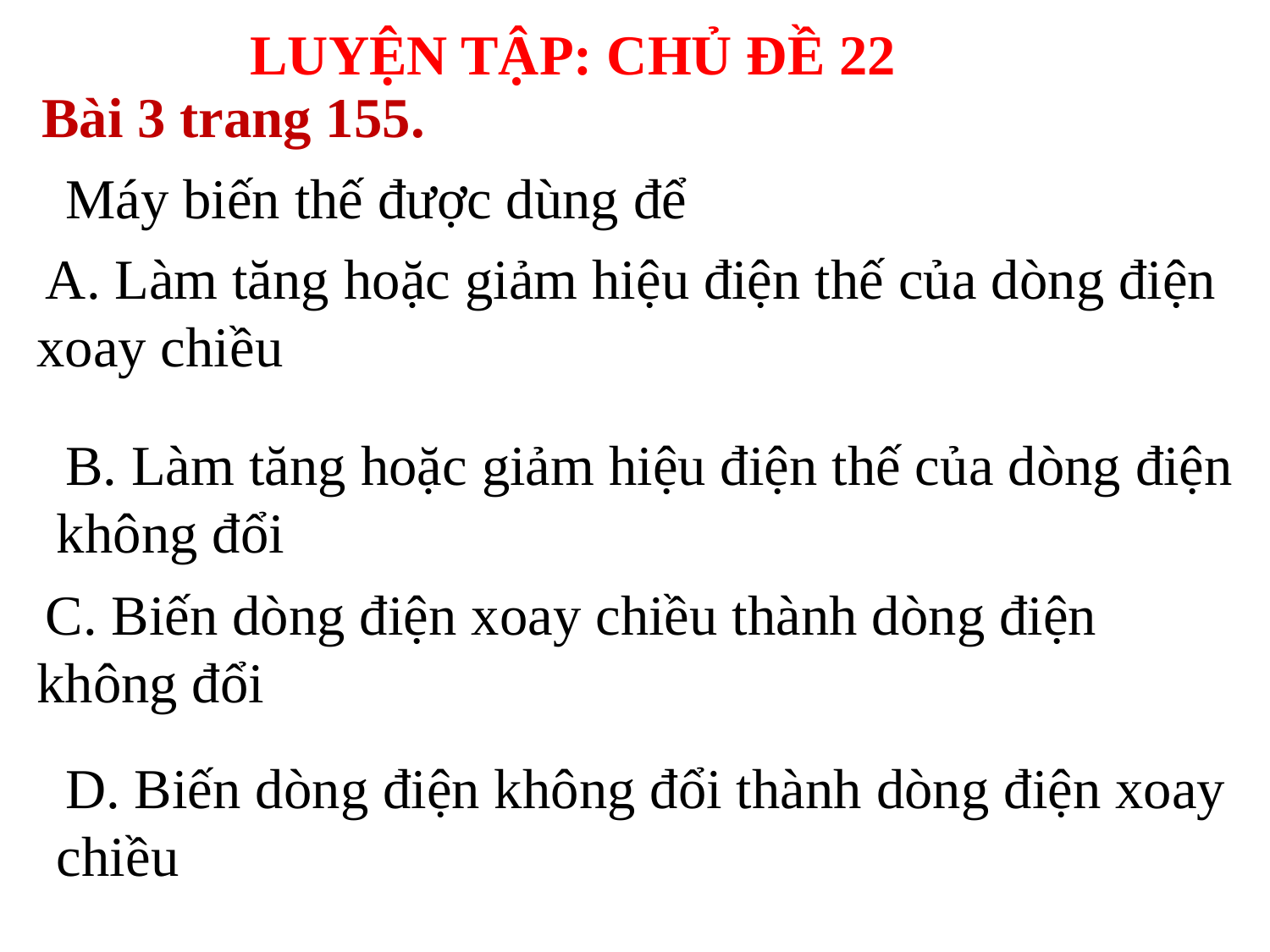

LUYỆN TẬP: CHỦ ĐỀ 22
 Bài 3 trang 155.
 Máy biến thế được dùng để
 A. Làm tăng hoặc giảm hiệu điện thế của dòng điện xoay chiều
 B. Làm tăng hoặc giảm hiệu điện thế của dòng điện không đổi
 C. Biến dòng điện xoay chiều thành dòng điện không đổi
 D. Biến dòng điện không đổi thành dòng điện xoay chiều